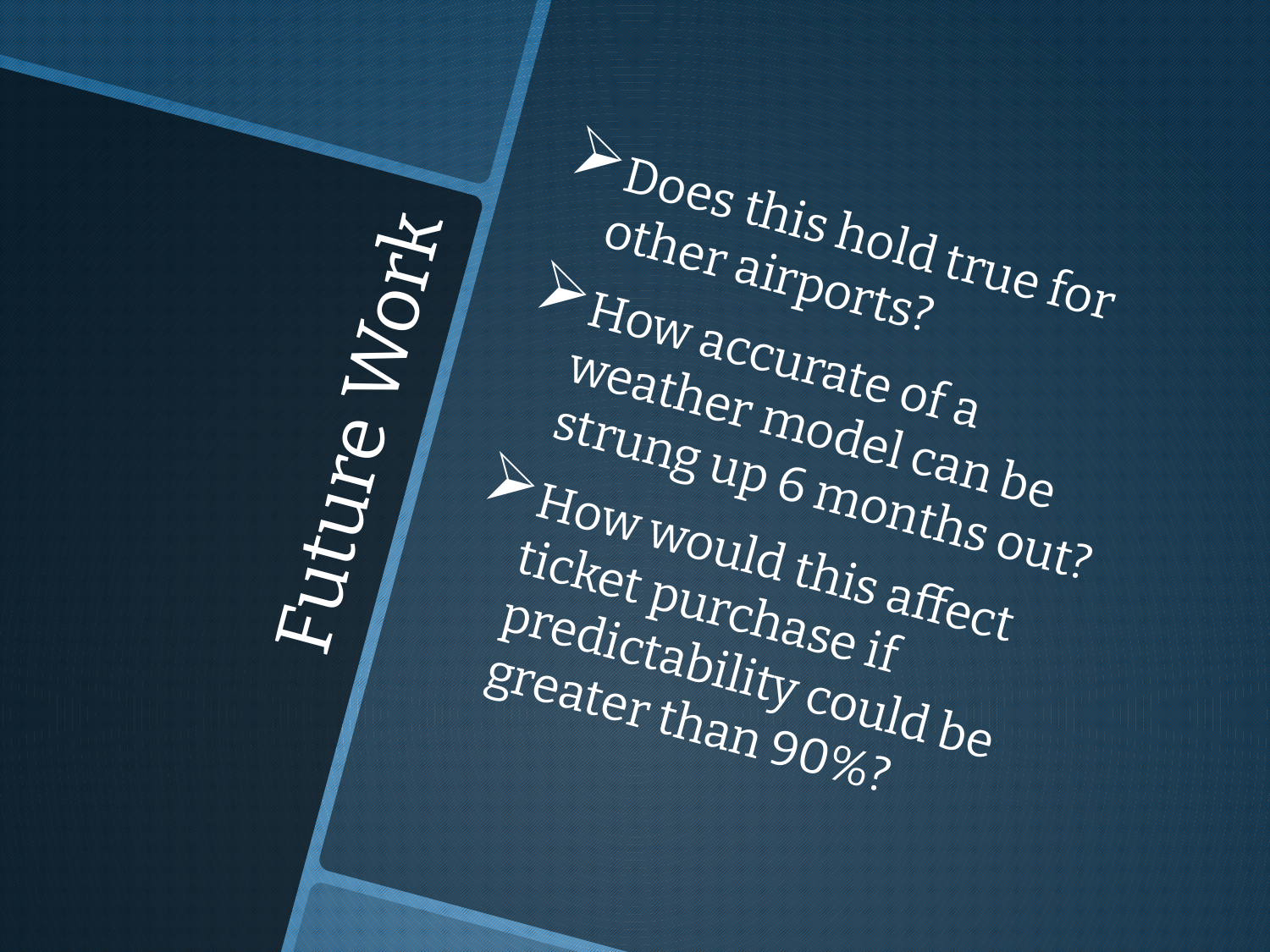

Does this hold true for other airports?
How accurate of a weather model can be strung up 6 months out?
How would this affect ticket purchase if predictability could be greater than 90%?
# Future Work